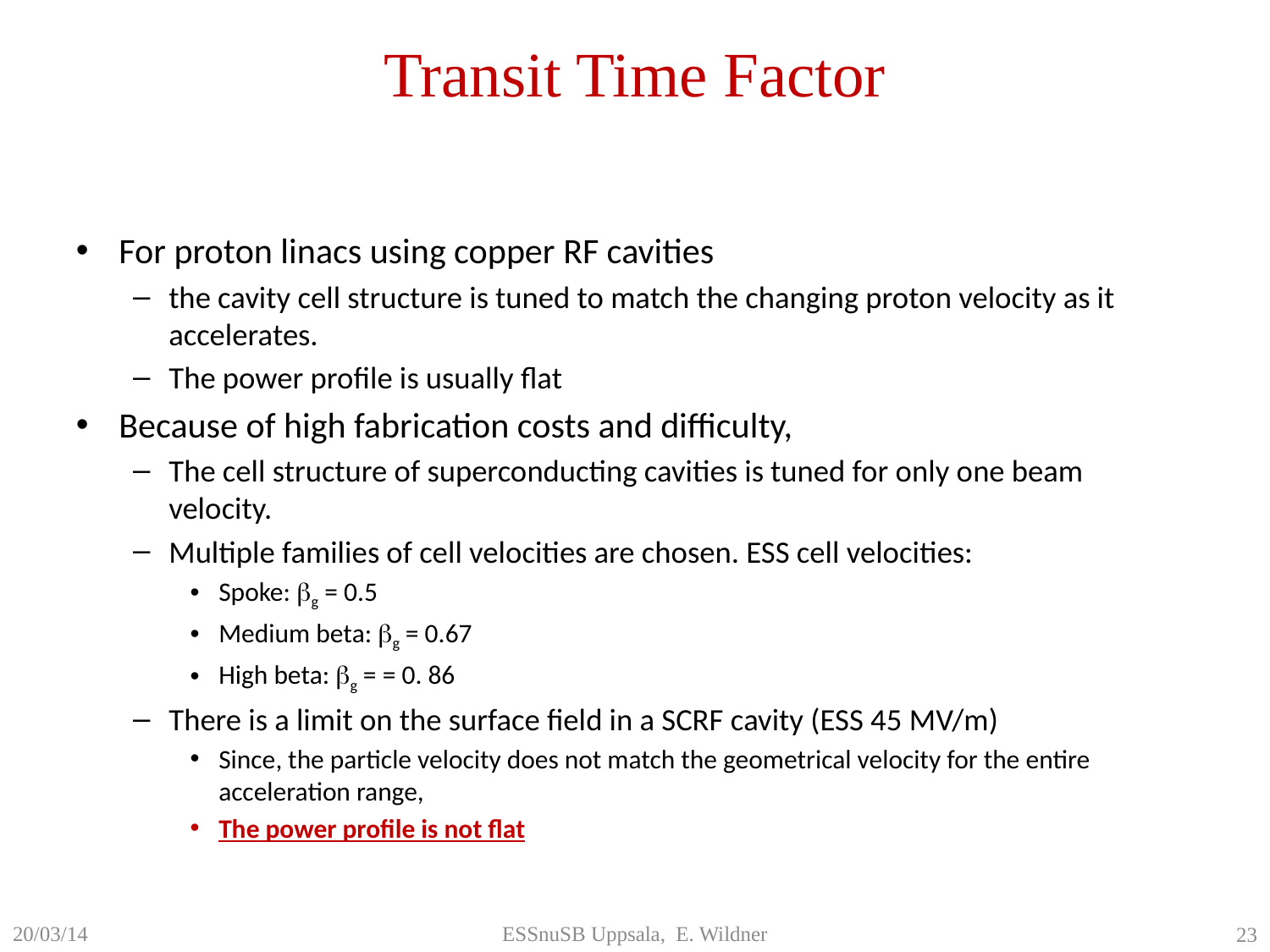

Transit Time Factor

For proton linacs using copper RF cavities
the cavity cell structure is tuned to match the changing proton velocity as it accelerates.
The power profile is usually flat
Because of high fabrication costs and difficulty,
The cell structure of superconducting cavities is tuned for only one beam velocity.
Multiple families of cell velocities are chosen. ESS cell velocities:
Spoke: βg = 0.5
Medium beta: βg = 0.67
High beta: βg = = 0. 86
There is a limit on the surface field in a SCRF cavity (ESS 45 MV/m)
Since, the particle velocity does not match the geometrical velocity for the entire acceleration range,
The power profile is not flat
20/03/14
ESSnuSB Uppsala,  E. Wildner
23